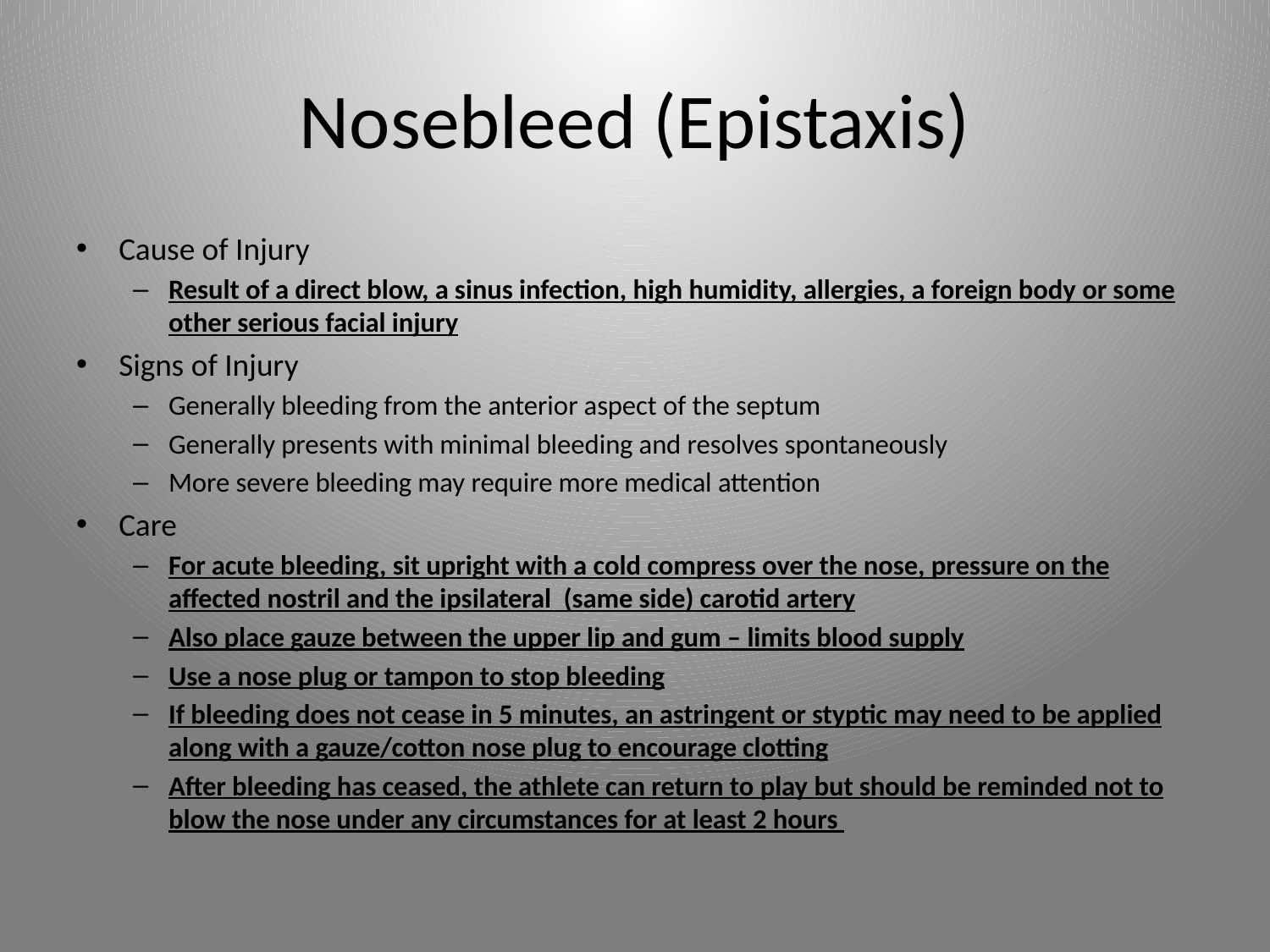

# Nosebleed (Epistaxis)
Cause of Injury
Result of a direct blow, a sinus infection, high humidity, allergies, a foreign body or some other serious facial injury
Signs of Injury
Generally bleeding from the anterior aspect of the septum
Generally presents with minimal bleeding and resolves spontaneously
More severe bleeding may require more medical attention
Care
For acute bleeding, sit upright with a cold compress over the nose, pressure on the affected nostril and the ipsilateral  (same side) carotid artery
Also place gauze between the upper lip and gum – limits blood supply
Use a nose plug or tampon to stop bleeding
If bleeding does not cease in 5 minutes, an astringent or styptic may need to be applied along with a gauze/cotton nose plug to encourage clotting
After bleeding has ceased, the athlete can return to play but should be reminded not to blow the nose under any circumstances for at least 2 hours